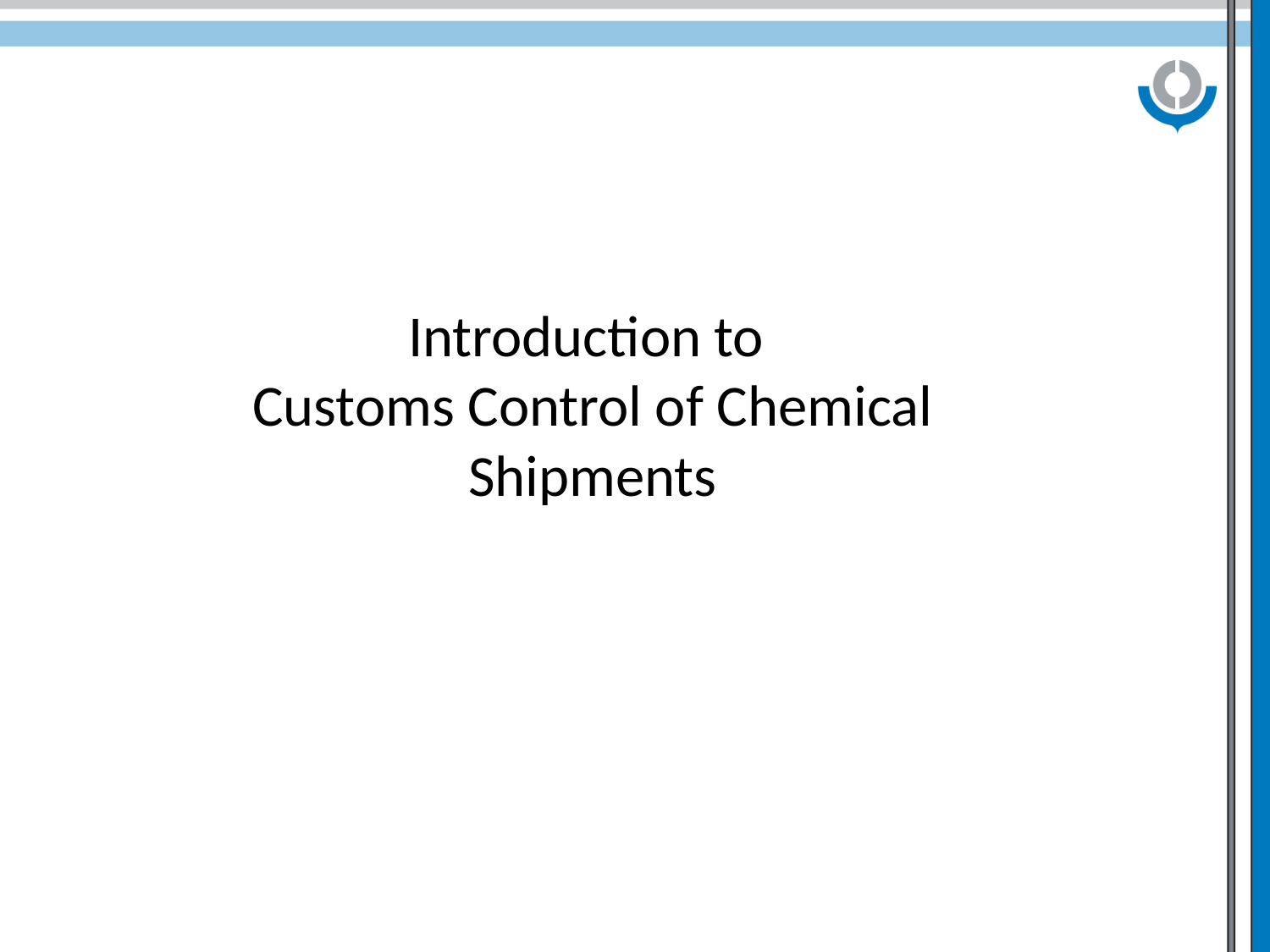

# Introduction to Customs Control of Chemical Shipments